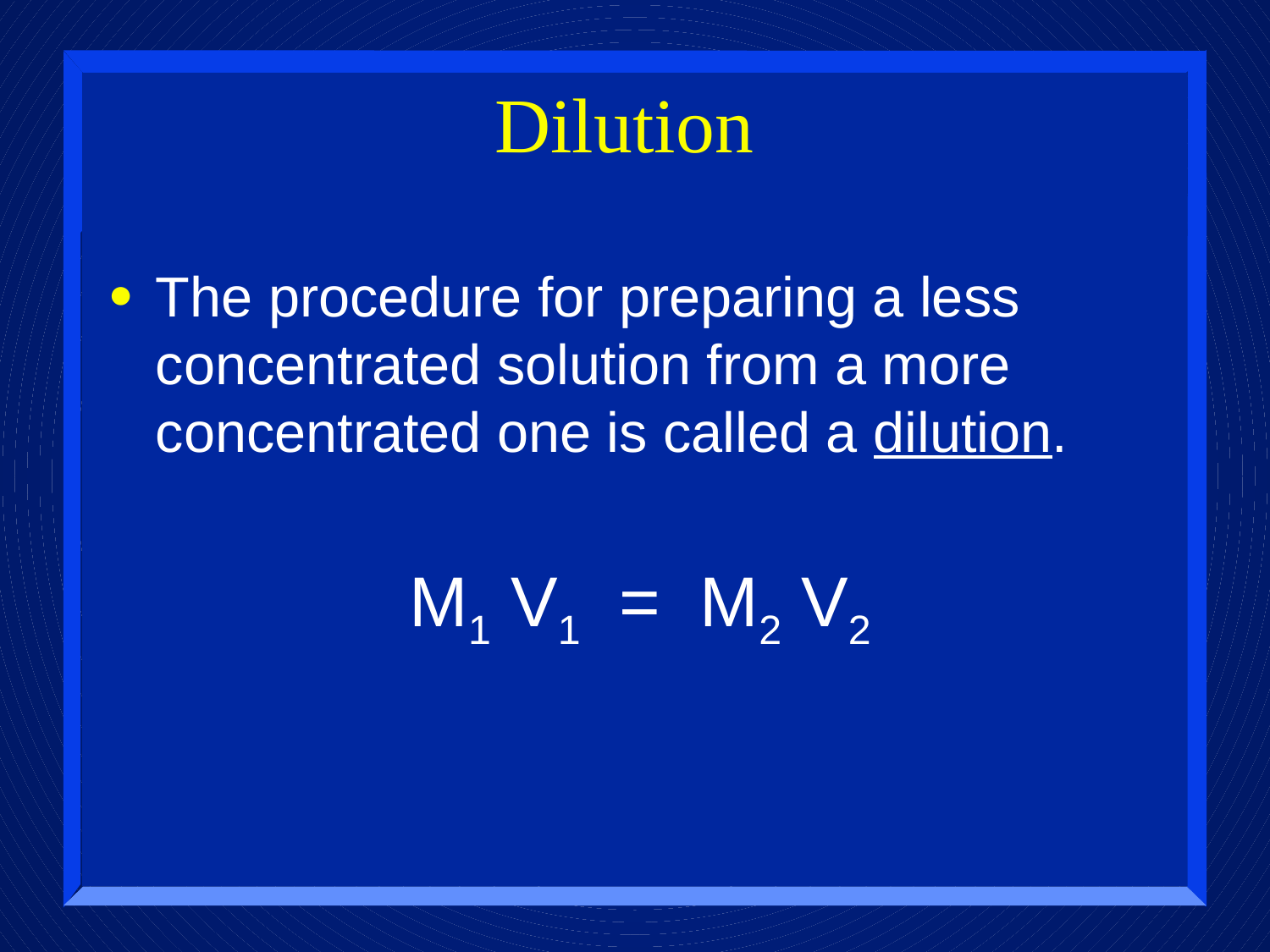

# Dilution
The procedure for preparing a less concentrated solution from a more concentrated one is called a dilution.

M1 V1  =  M2 V2